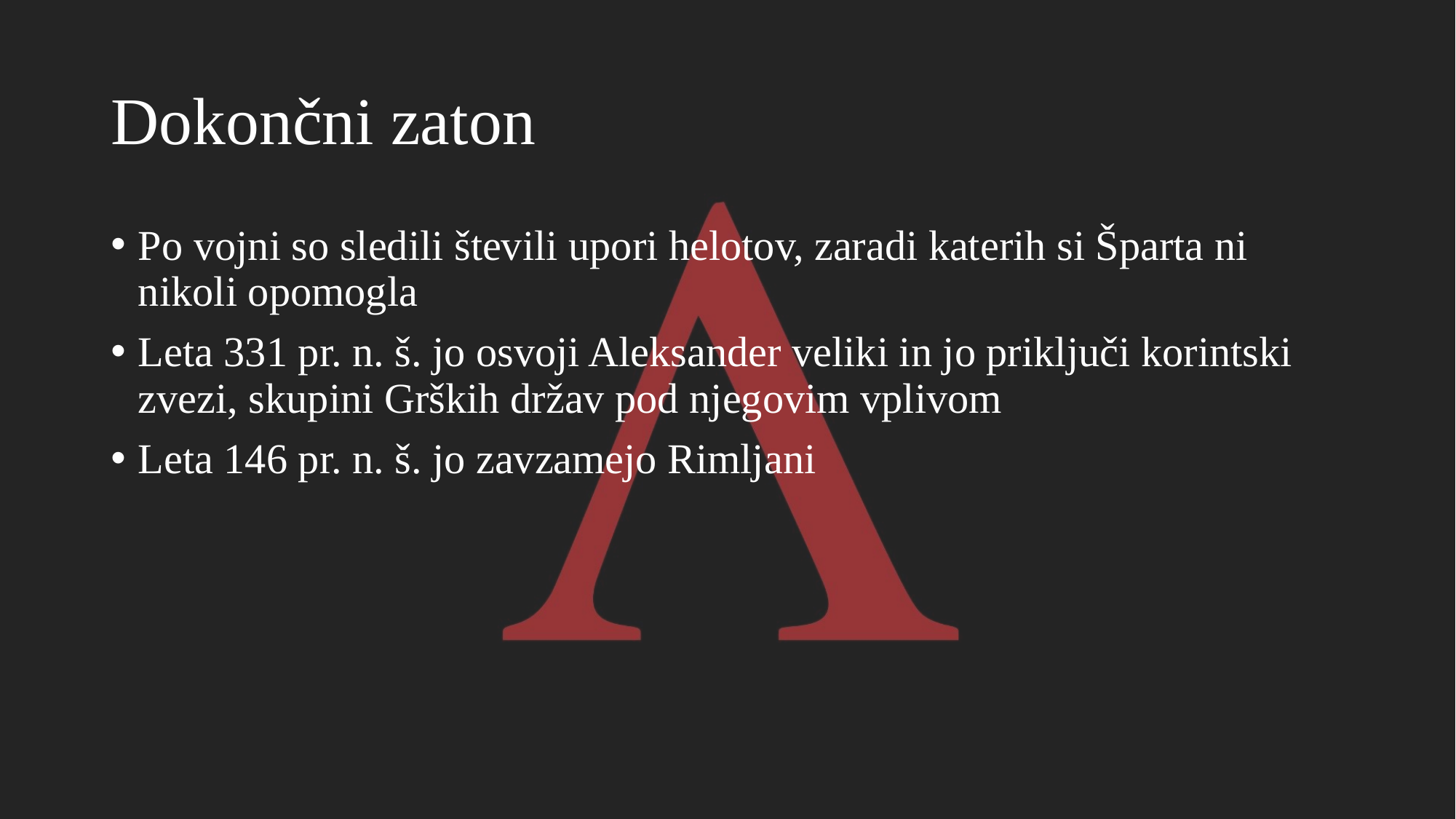

# Dokončni zaton
Po vojni so sledili števili upori helotov, zaradi katerih si Šparta ni nikoli opomogla
Leta 331 pr. n. š. jo osvoji Aleksander veliki in jo priključi korintski zvezi, skupini Grških držav pod njegovim vplivom
Leta 146 pr. n. š. jo zavzamejo Rimljani